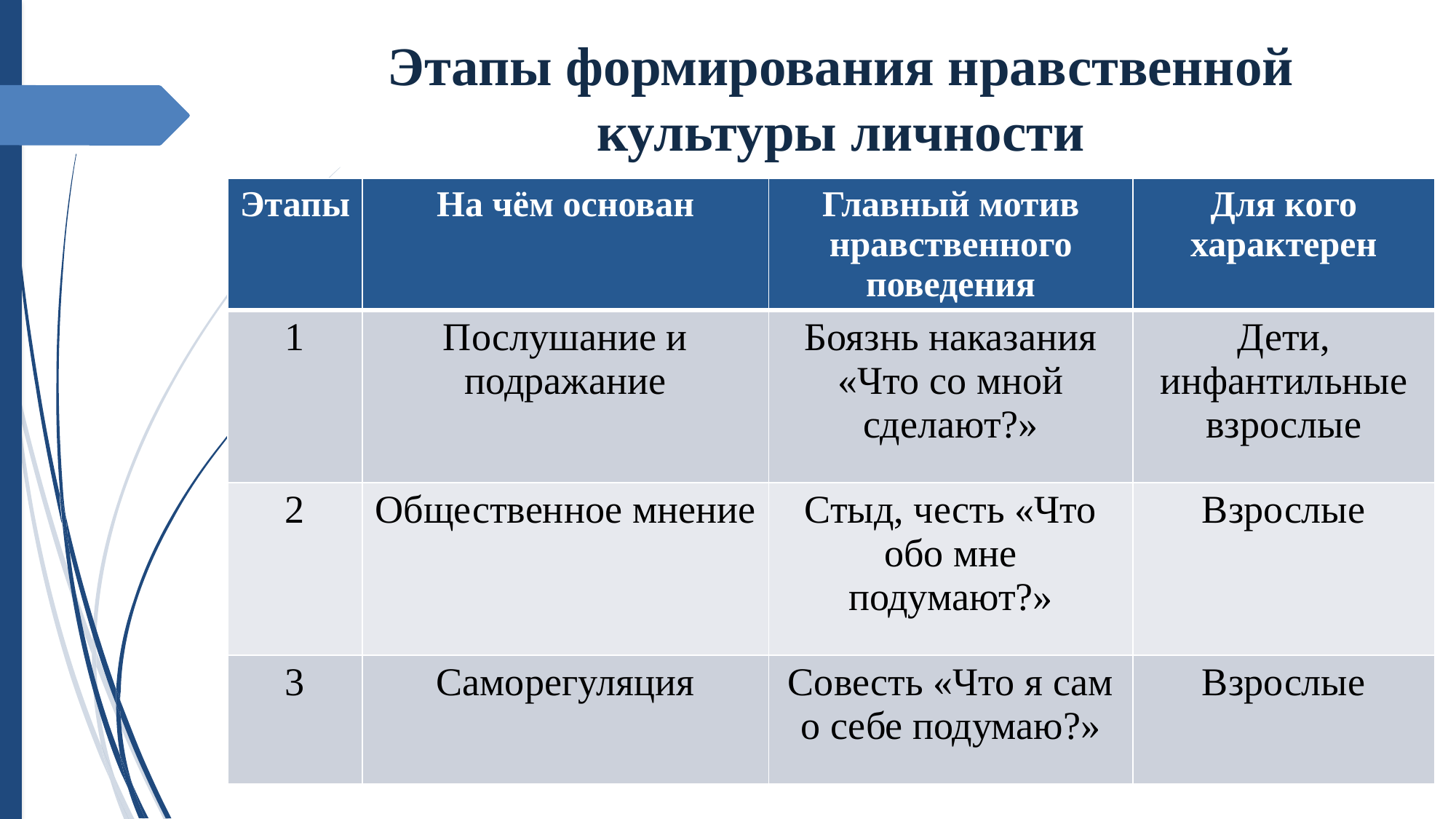

Этапы формирования нравственной культуры личности
| Этапы | На чём основан | Главный мотив нравственного поведения | Для кого характерен |
| --- | --- | --- | --- |
| 1 | Послушание и подражание | Боязнь наказания «Что со мной сделают?» | Дети, инфантильные взрослые |
| 2 | Общественное мнение | Стыд, честь «Что обо мне подумают?» | Взрослые |
| 3 | Саморегуляция | Совесть «Что я сам о себе подумаю?» | Взрослые |